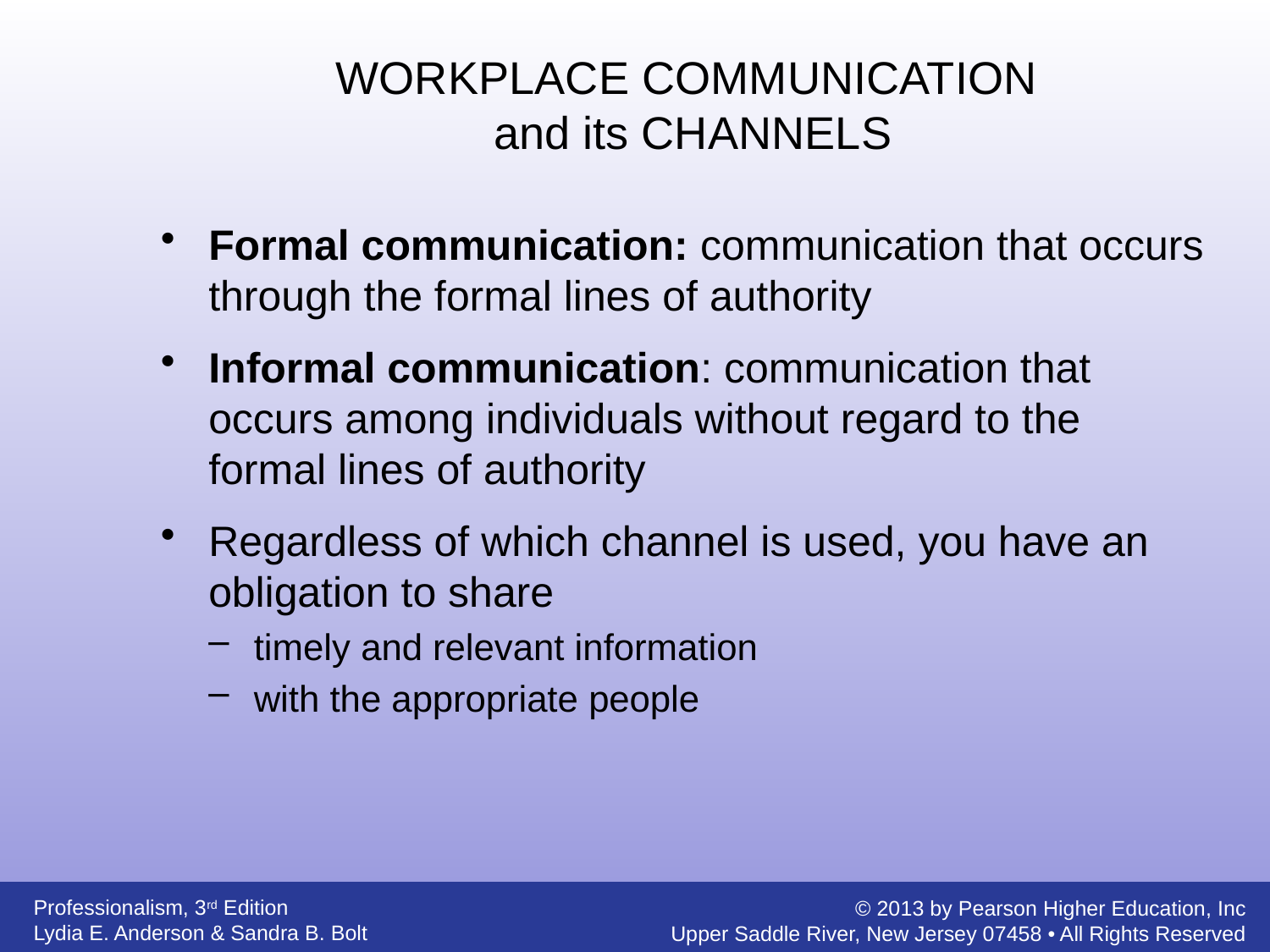

WORKPLACE COMMUNICATION
and its CHANNELS
Formal communication: communication that occurs through the formal lines of authority
Informal communication: communication that occurs among individuals without regard to the formal lines of authority
Regardless of which channel is used, you have an obligation to share
timely and relevant information
with the appropriate people